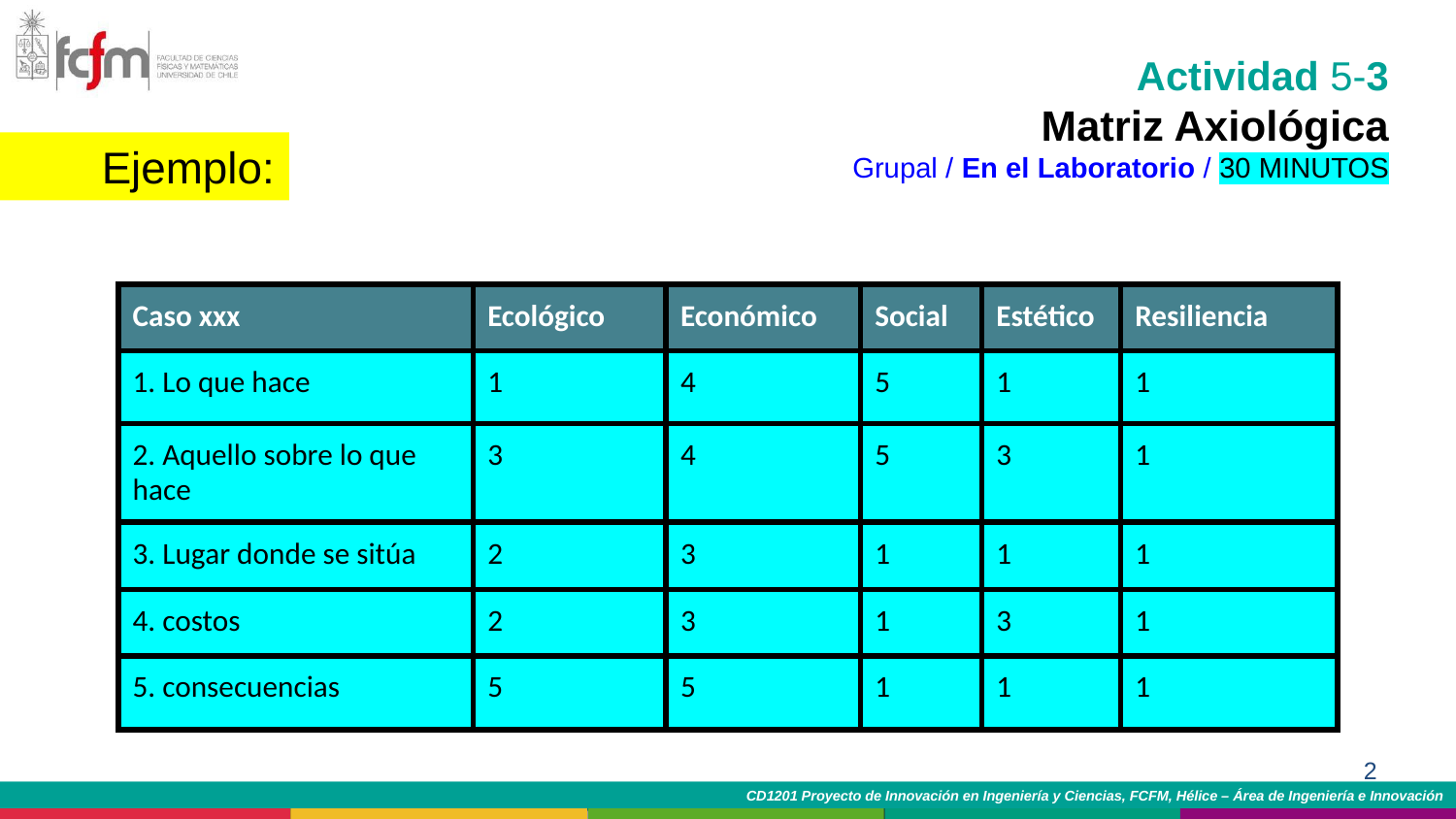

Actividad 5-3
Matriz Axiológica
Grupal / En el Laboratorio / 30 MINUTOS

Ejemplo:
| Caso xxx | Ecológico | Económico | Social | Estético | Resiliencia |
| --- | --- | --- | --- | --- | --- |
| 1. Lo que hace | 1 | 4 | 5 | 1 | 1 |
| 2. Aquello sobre lo que hace | 3 | 4 | 5 | 3 | 1 |
| 3. Lugar donde se sitúa | 2 | 3 | 1 | 1 | 1 |
| 4. costos | 2 | 3 | 1 | 3 | 1 |
| 5. consecuencias | 5 | 5 | 1 | 1 | 1 |
2